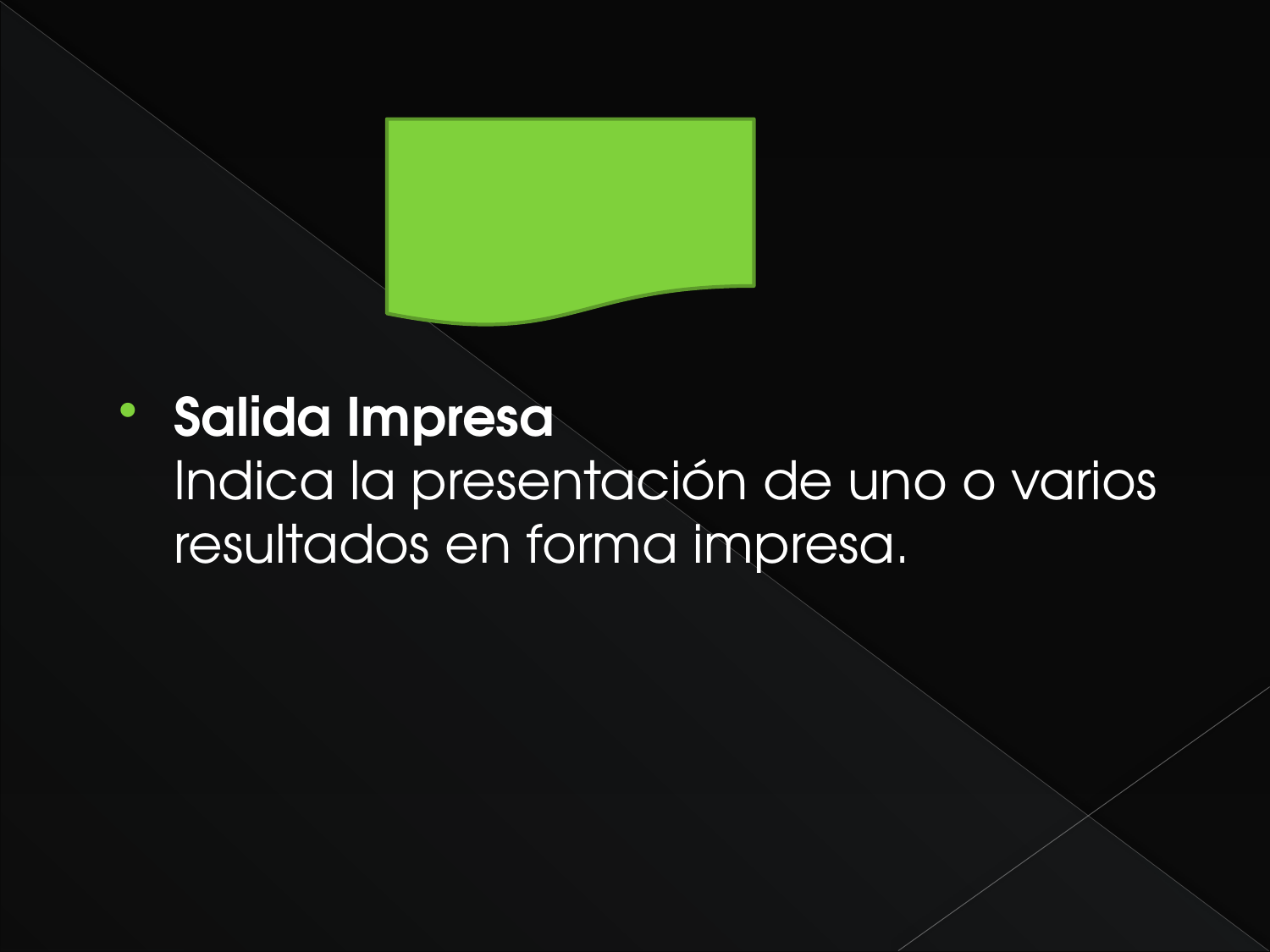

Salida Impresa
Indica la presentación de uno o varios resultados en forma impresa.